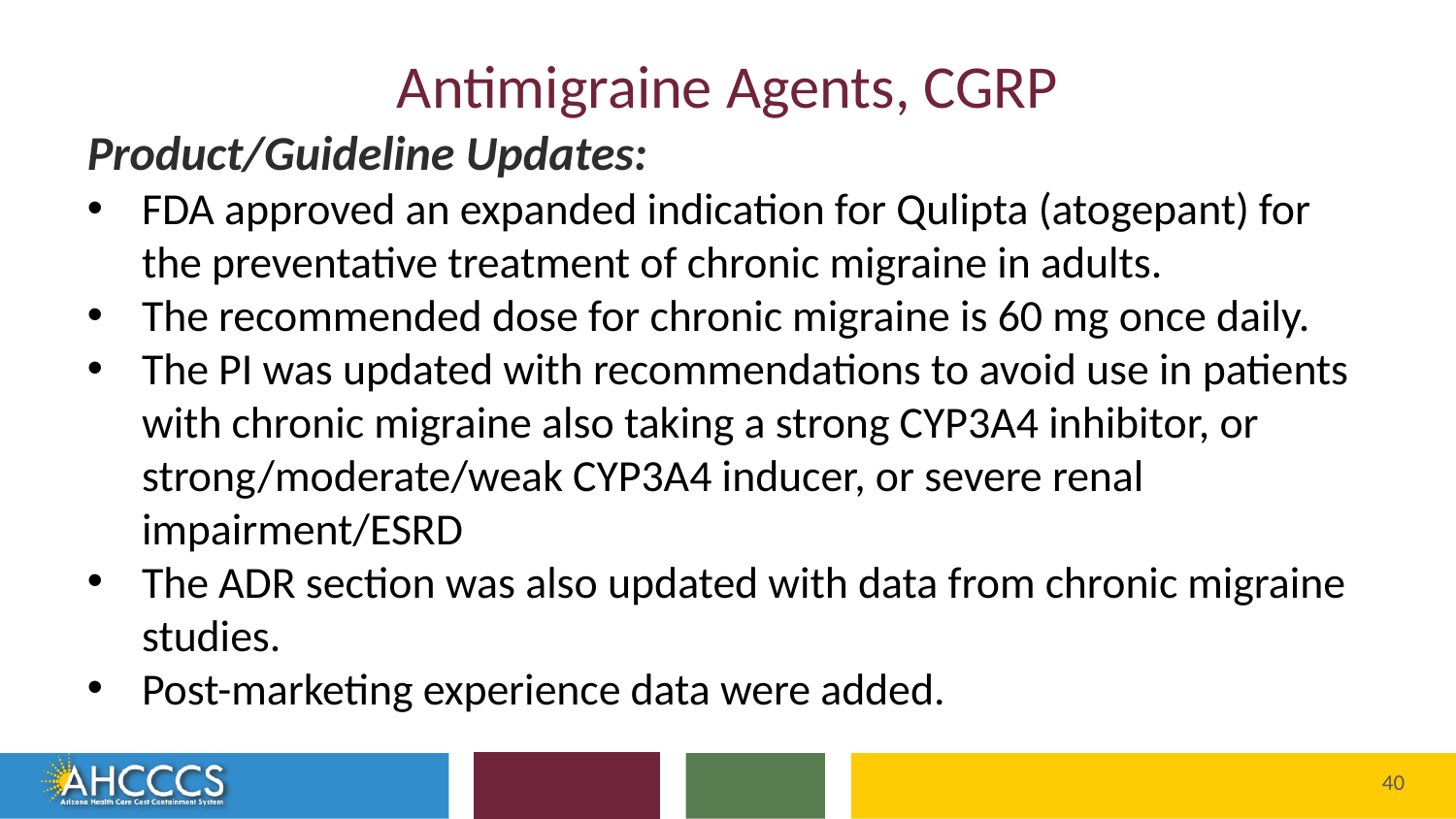

# Antimigraine Agents, CGRP
Product/Guideline Updates:
FDA approved an expanded indication for Qulipta (atogepant) for the preventative treatment of chronic migraine in adults.
The recommended dose for chronic migraine is 60 mg once daily.
The PI was updated with recommendations to avoid use in patients with chronic migraine also taking a strong CYP3A4 inhibitor, or strong/moderate/weak CYP3A4 inducer, or severe renal impairment/ESRD
The ADR section was also updated with data from chronic migraine studies.
Post-marketing experience data were added.